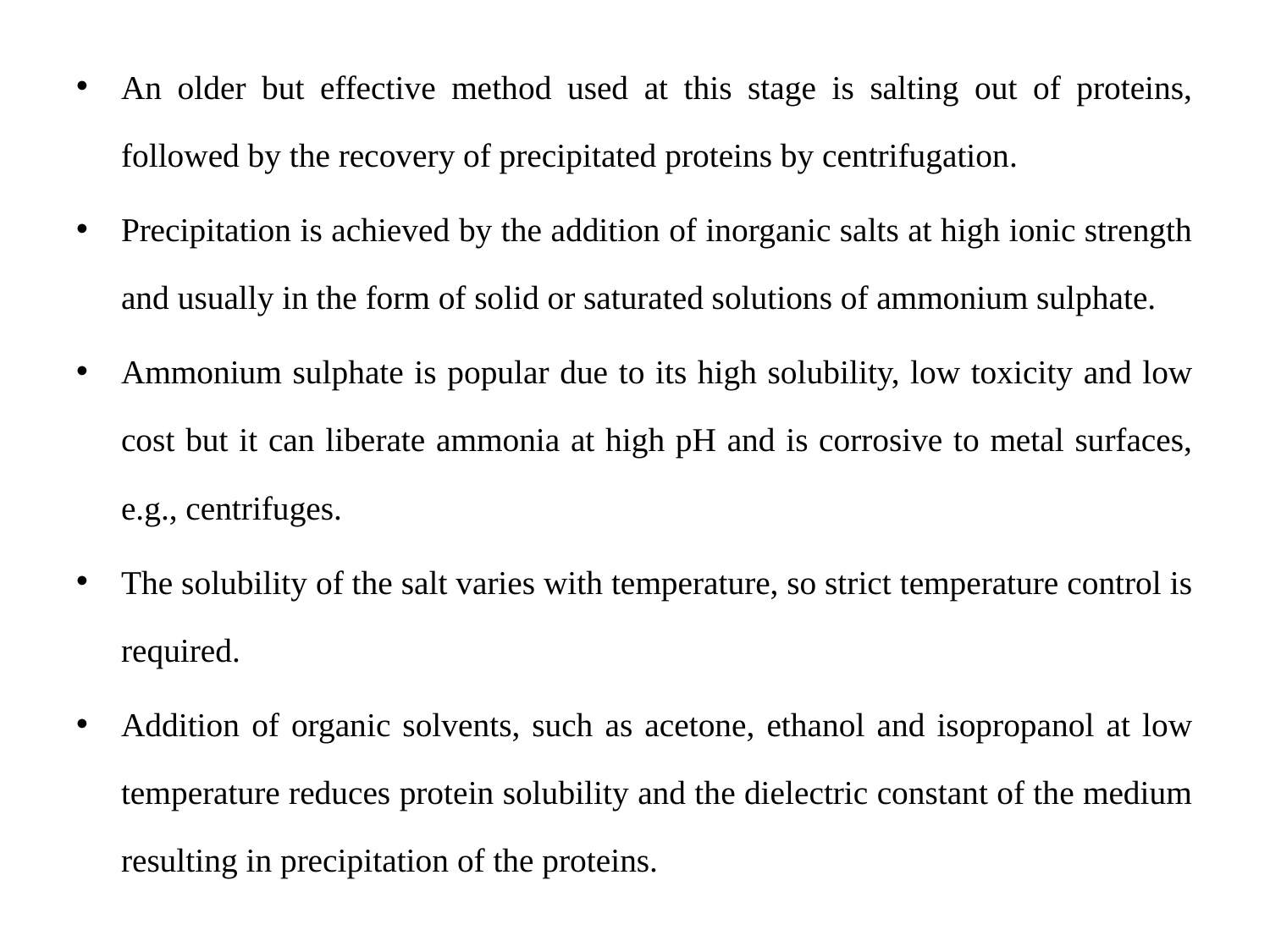

An older but effective method used at this stage is salting out of proteins, followed by the recovery of precipitated proteins by centrifugation.
Precipitation is achieved by the addition of inorganic salts at high ionic strength and usually in the form of solid or saturated solutions of ammonium sulphate.
Ammonium sulphate is popular due to its high solubility, low toxicity and low cost but it can liberate ammonia at high pH and is corrosive to metal surfaces, e.g., centrifuges.
The solubility of the salt varies with temperature, so strict temperature control is required.
Addition of organic solvents, such as acetone, ethanol and isopropanol at low temperature reduces protein solubility and the dielectric constant of the medium resulting in precipitation of the proteins.